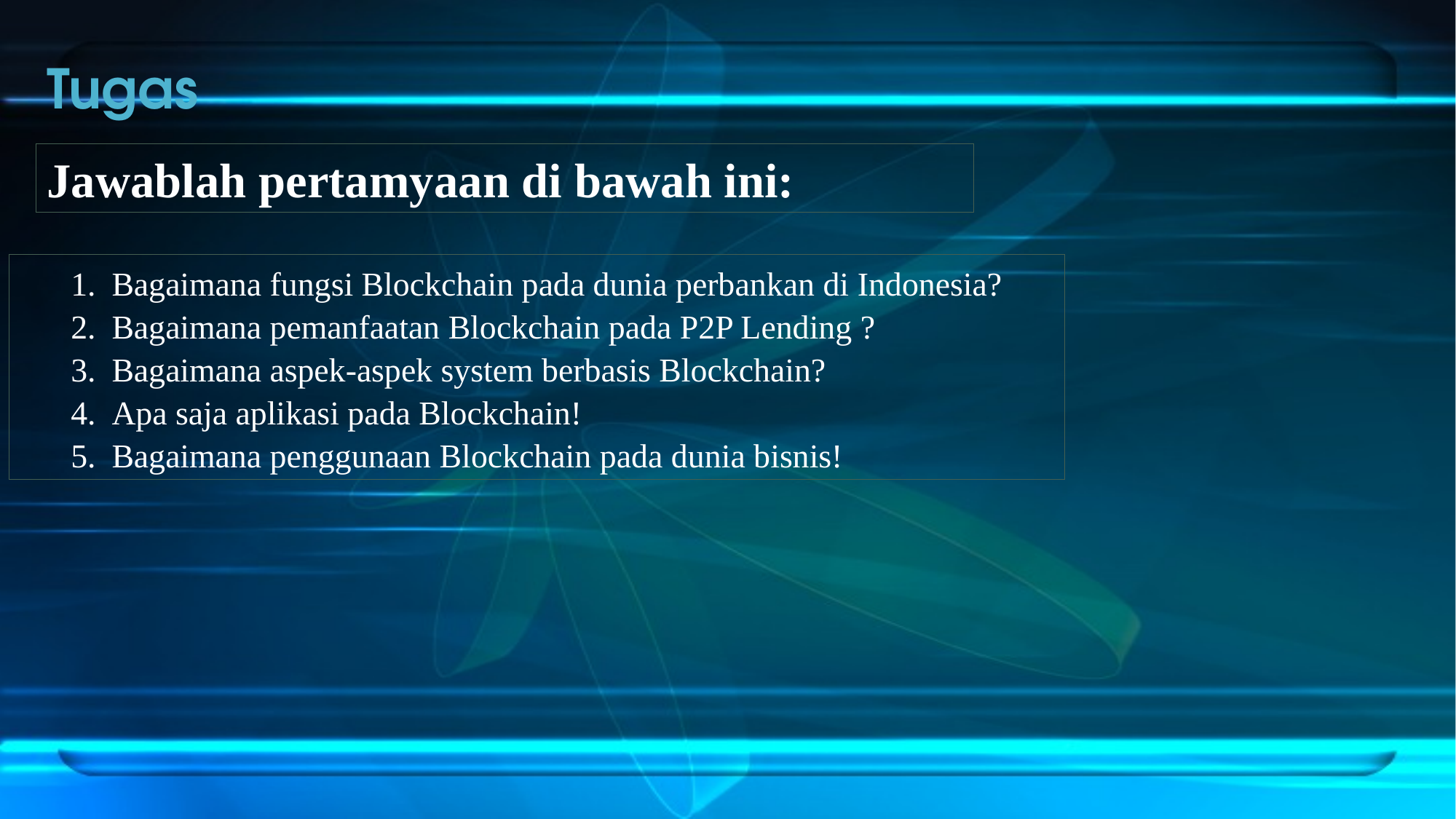

# Tugas
Jawablah pertamyaan di bawah ini:
Bagaimana fungsi Blockchain pada dunia perbankan di Indonesia?
Bagaimana pemanfaatan Blockchain pada P2P Lending ?
Bagaimana aspek-aspek system berbasis Blockchain?
Apa saja aplikasi pada Blockchain!
Bagaimana penggunaan Blockchain pada dunia bisnis!